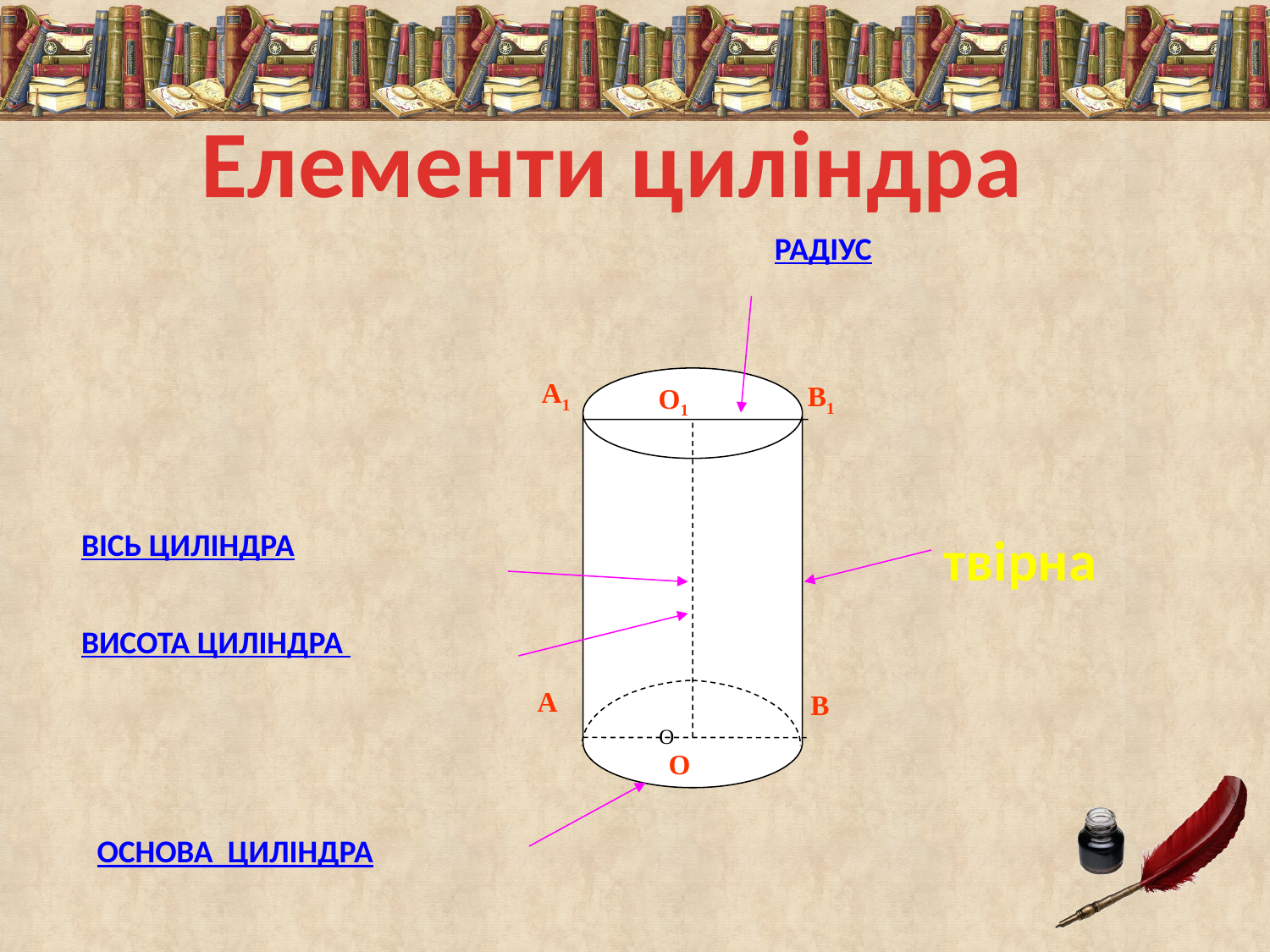

Елементи циліндра
РАДІУС

 О1

    А1
   В1

  А

   В
О

ВІСЬ ЦИЛІНДРА
твірна

ВИСОТА ЦИЛІНДРА
О

ОСНОВА  ЦИЛІНДРА